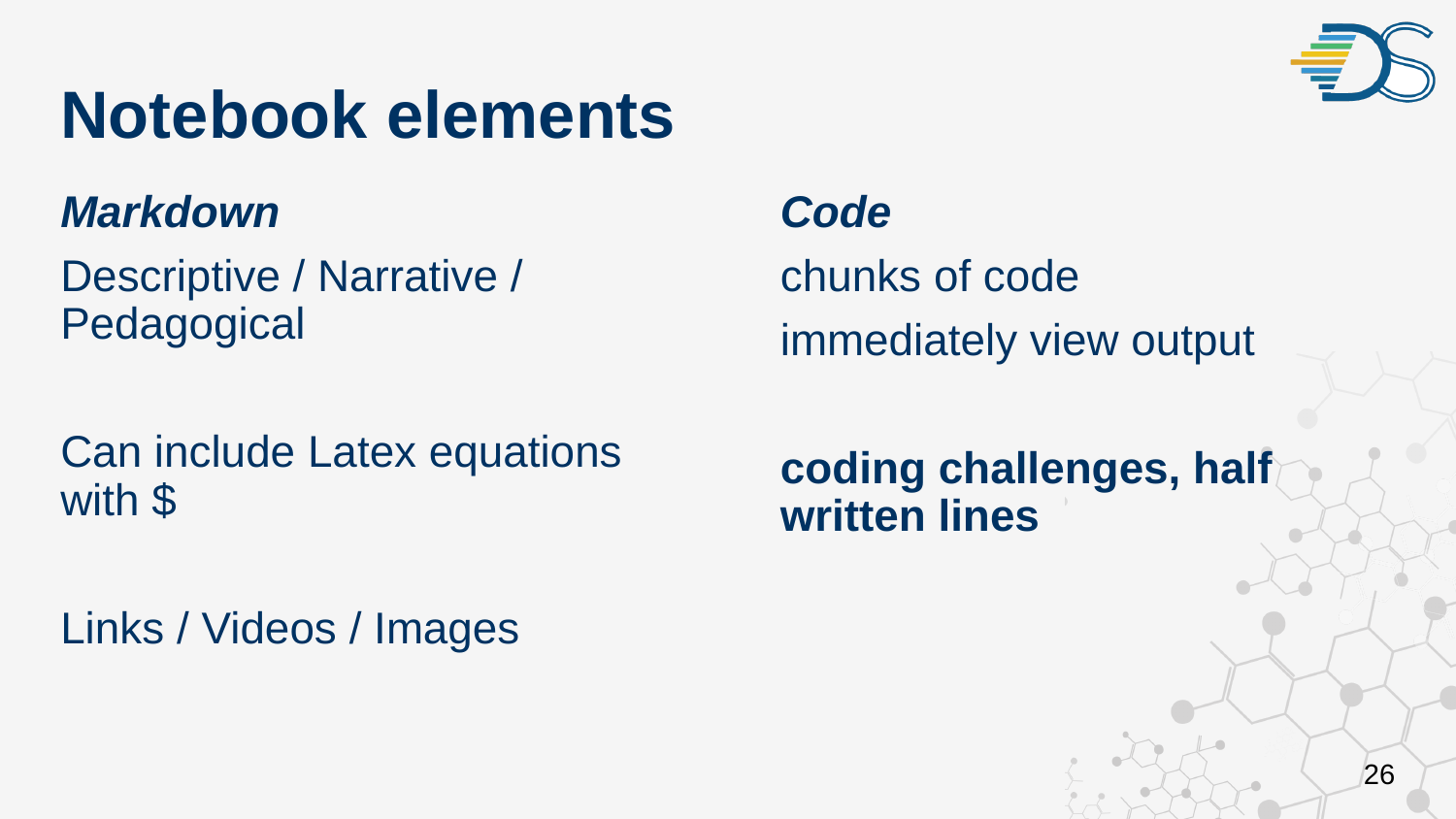

# Notebook elements
Markdown
Descriptive / Narrative / Pedagogical

Can include Latex equations with $

Links / Videos / Images

Code
chunks of code
immediately view output

coding challenges, half written lines
26